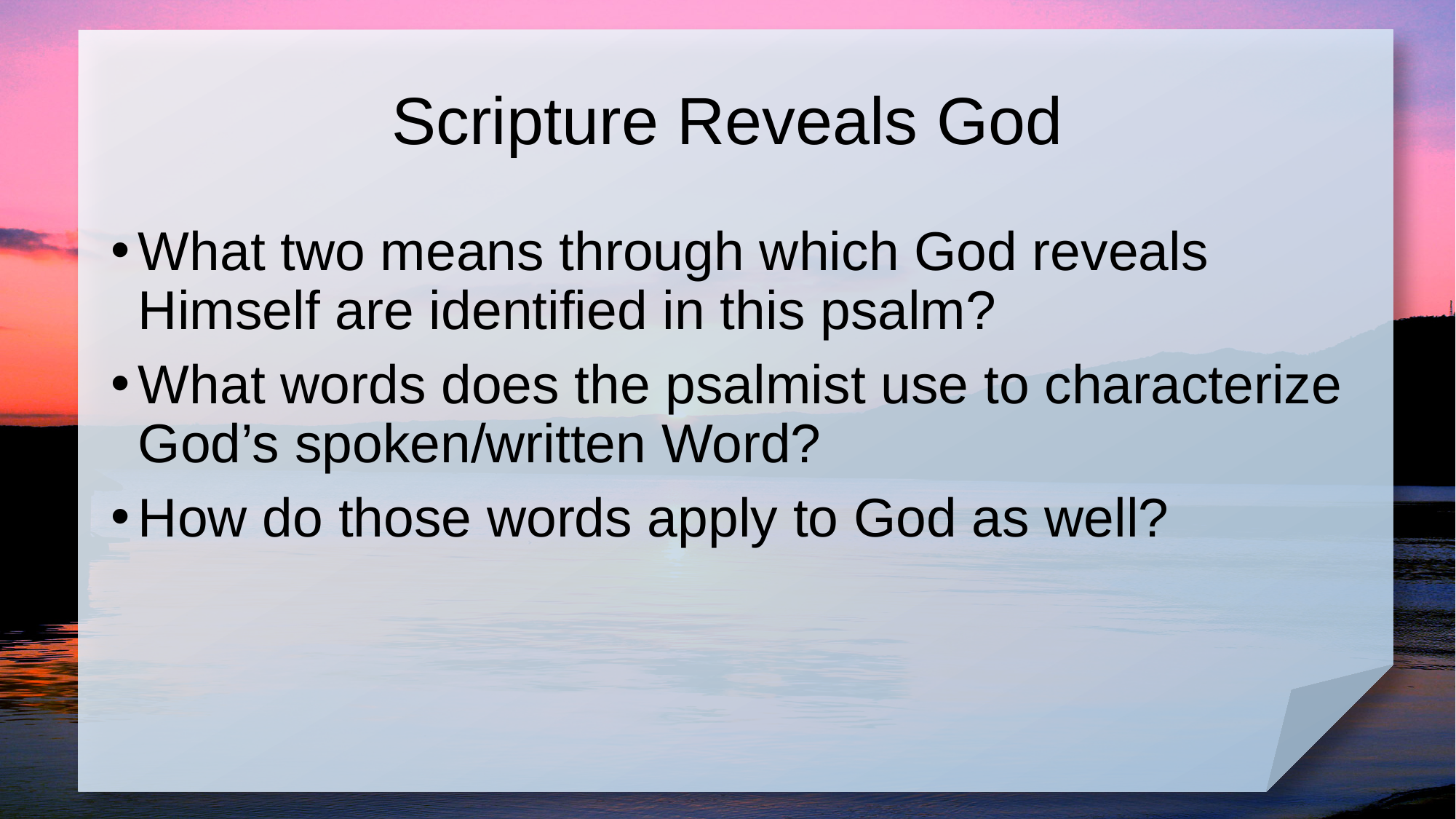

# Scripture Reveals God
What two means through which God reveals Himself are identified in this psalm?
What words does the psalmist use to characterize God’s spoken/written Word?
How do those words apply to God as well?